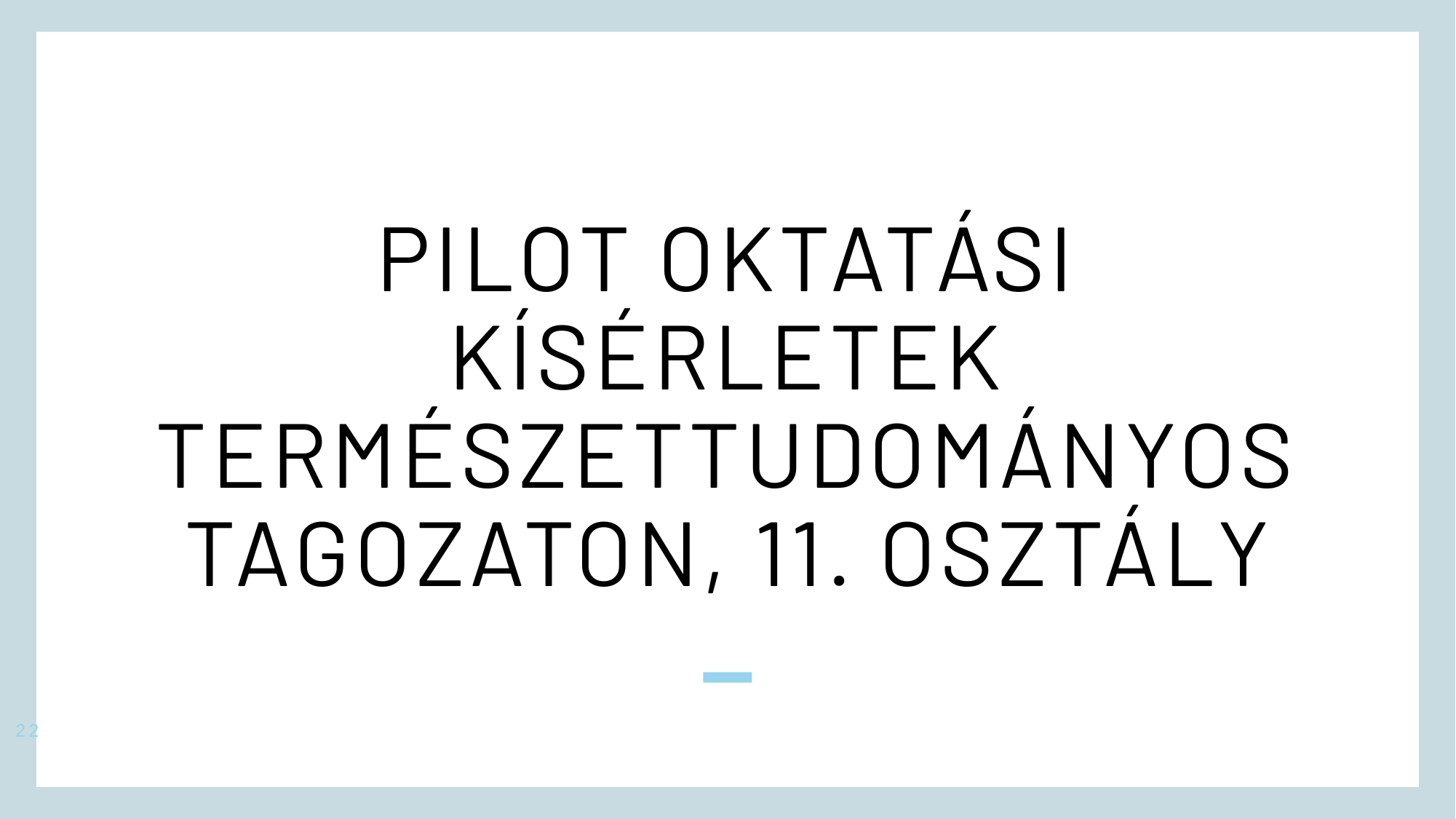

# PILOT OKTATÁSI Kísérletek természettudományos tagozaton, 11. osztály
22